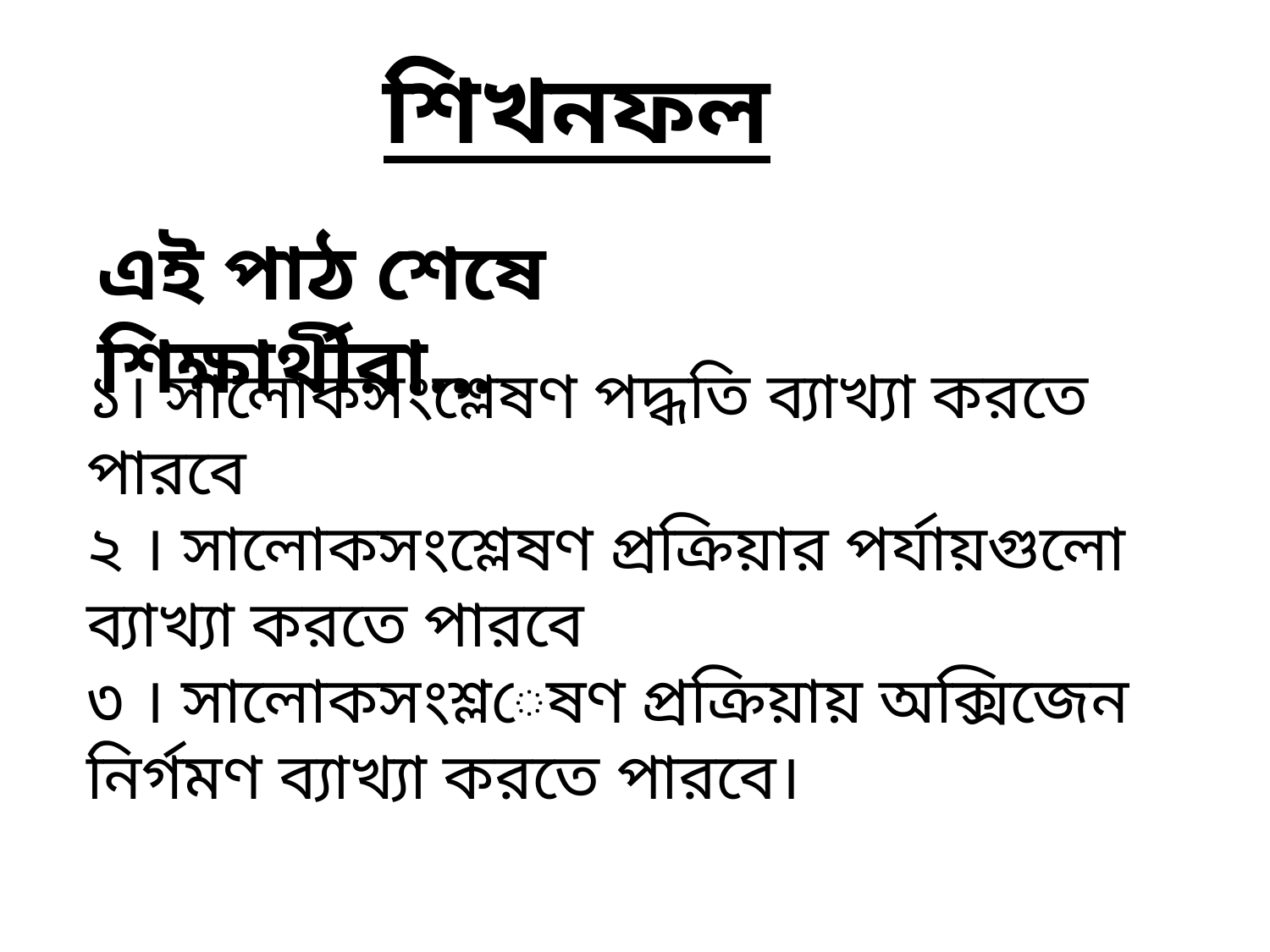

শিখনফল
এই পাঠ শেষে শিক্ষার্থীরা…
১। সালোকসংশ্লেষণ পদ্ধতি ব্যাখ্যা করতে পারবে
২ । সালোকসংশ্লেষণ প্রক্রিয়ার পর্যায়গুলো ব্যাখ্যা করতে পারবে
৩ । সালোকসংশ্লেষণ প্রক্রিয়ায় অক্সিজেন নির্গমণ ব্যাখ্যা করতে পারবে।